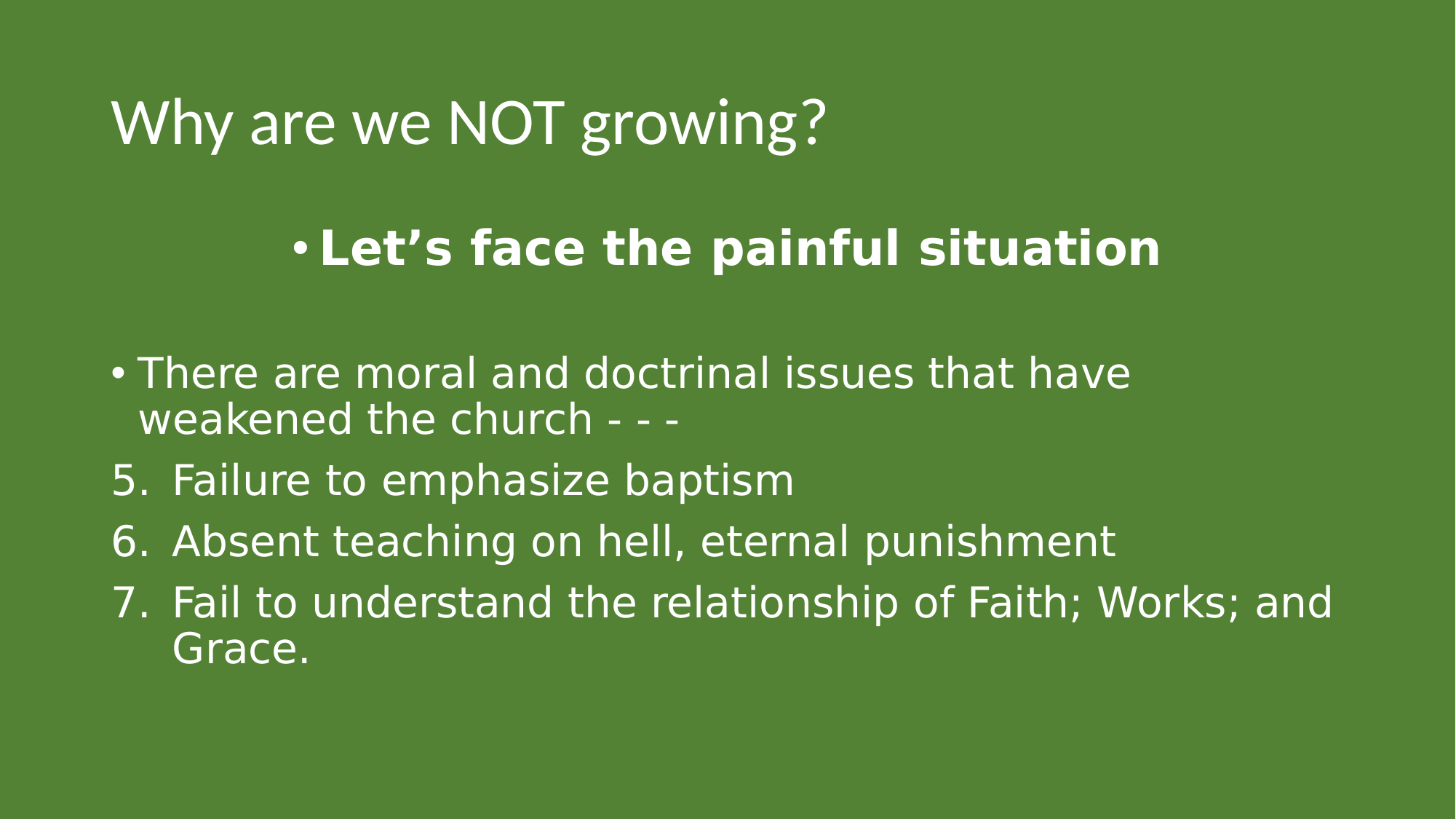

# Why are we NOT growing?
Let’s face the painful situation

There are moral and doctrinal issues that have weakened the church - - -
Failure to emphasize baptism
Absent teaching on hell, eternal punishment
Fail to understand the relationship of Faith; Works; and Grace.